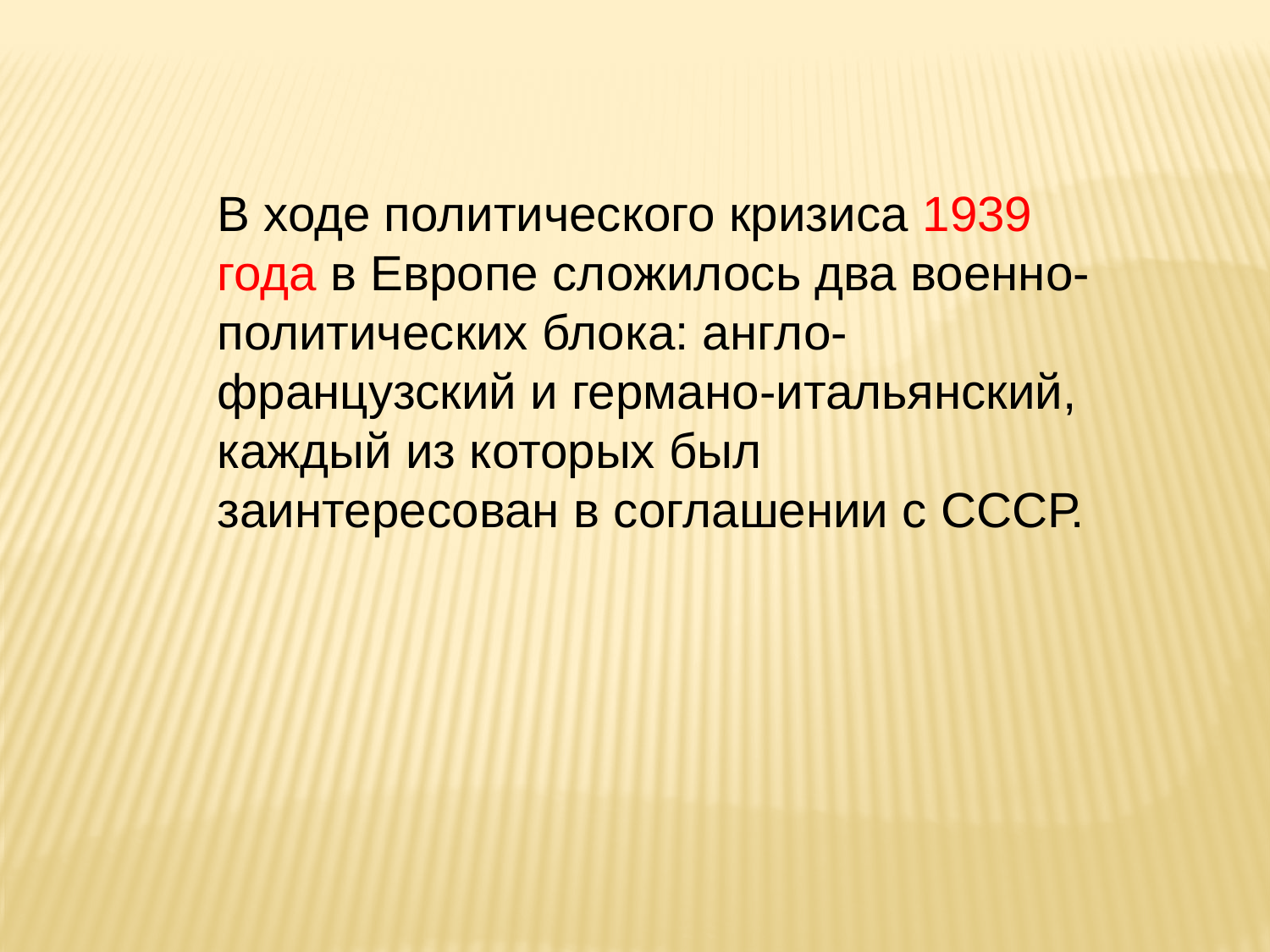

В ходе политического кризиса 1939 года в Европе сложилось два военно-политических блока: англо-французский и германо-итальянский, каждый из которых был заинтересован в соглашении с СССР.